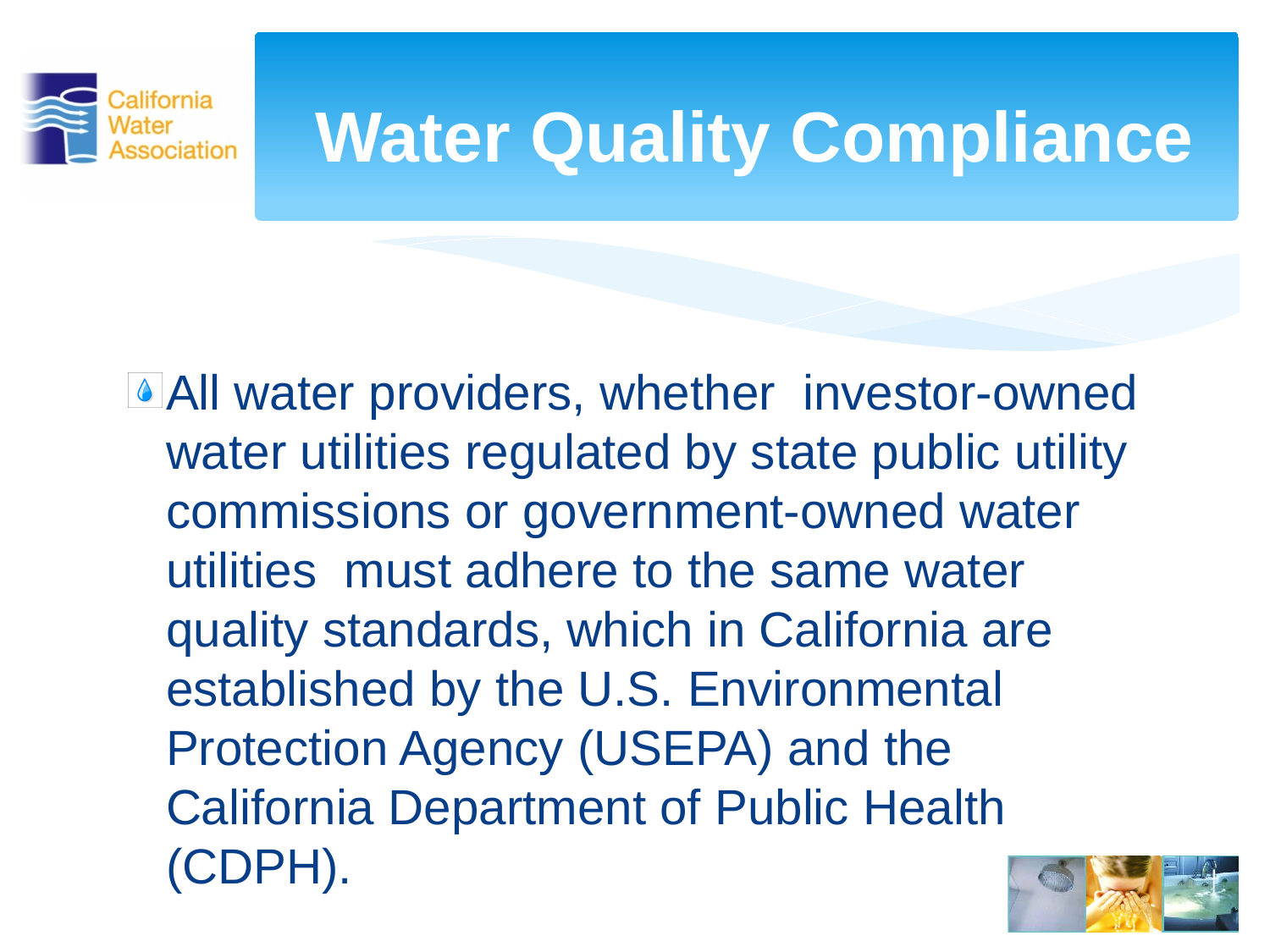

# Water Quality Compliance
All water providers, whether  investor-owned water utilities regulated by state public utility commissions or government-owned water utilities  must adhere to the same water quality standards, which in California are established by the U.S. Environmental Protection Agency (USEPA) and the California Department of Public Health (CDPH).